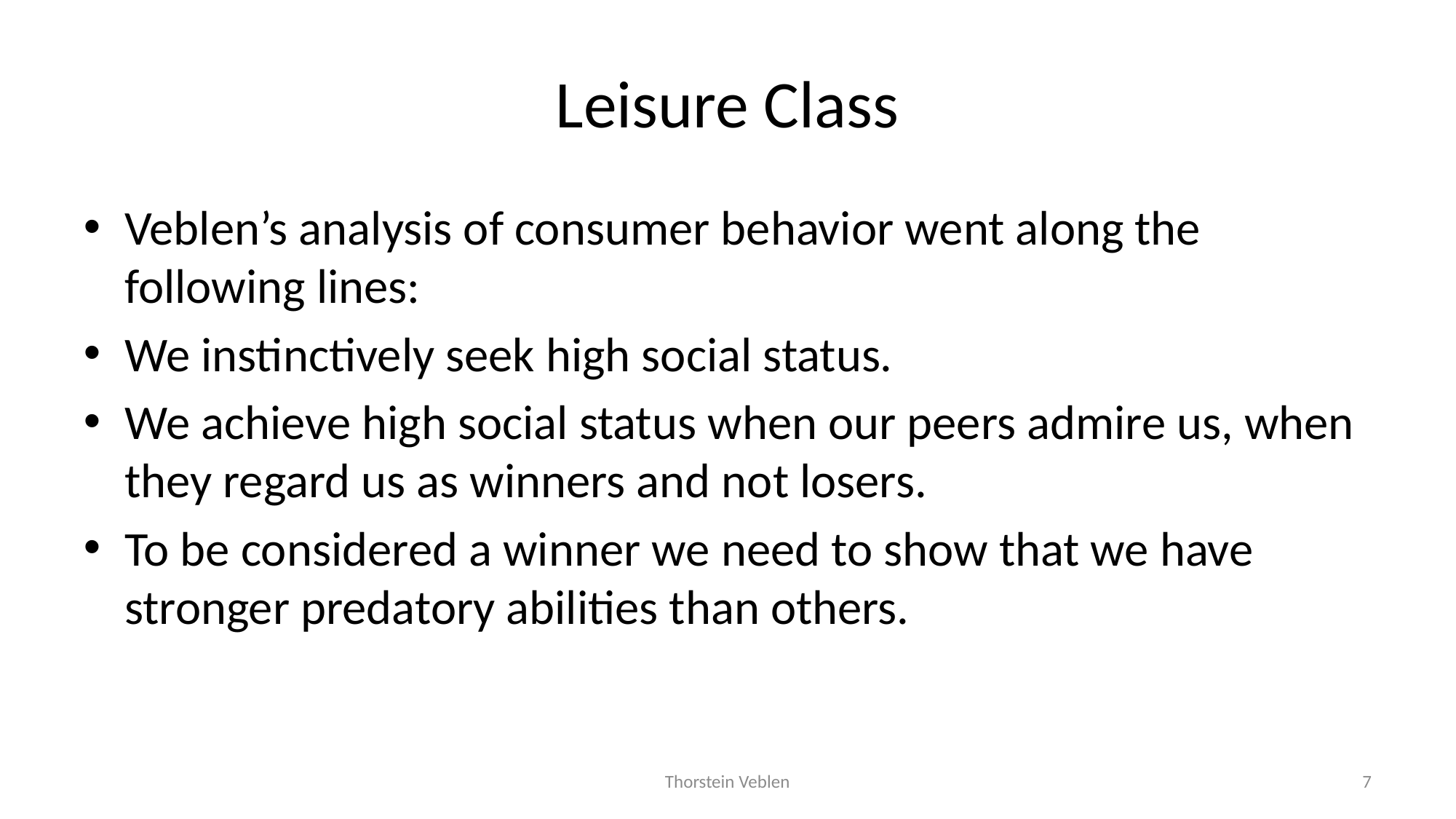

# Leisure Class
Veblen’s analysis of consumer behavior went along the following lines:
We instinctively seek high social status.
We achieve high social status when our peers admire us, when they regard us as winners and not losers.
To be considered a winner we need to show that we have stronger predatory abilities than others.
Thorstein Veblen
7